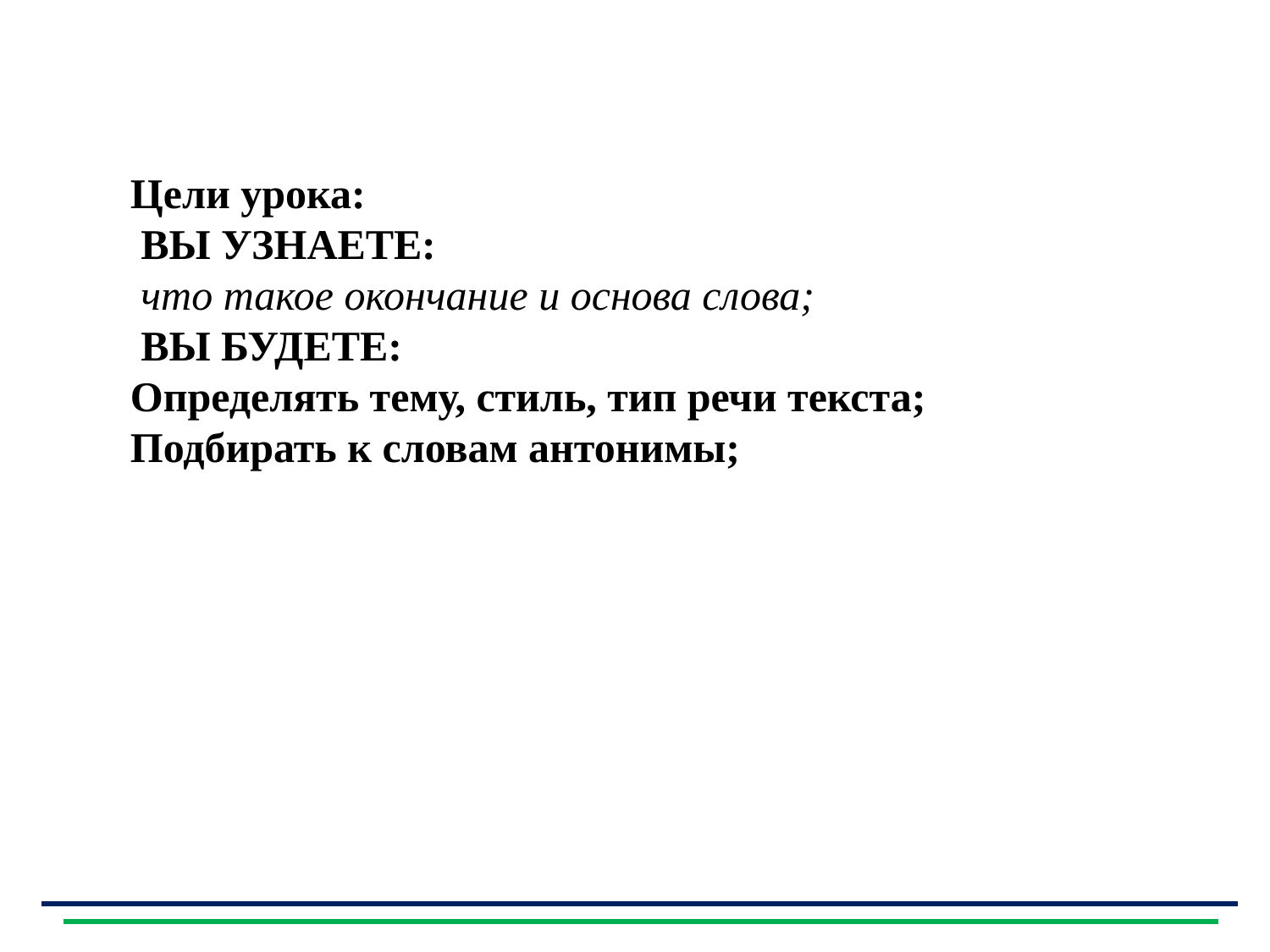

Цели урока:
 ВЫ УЗНАЕТЕ:
 что такое окончание и основа слова;
 ВЫ БУДЕТЕ:
Определять тему, стиль, тип речи текста;
Подбирать к словам антонимы;